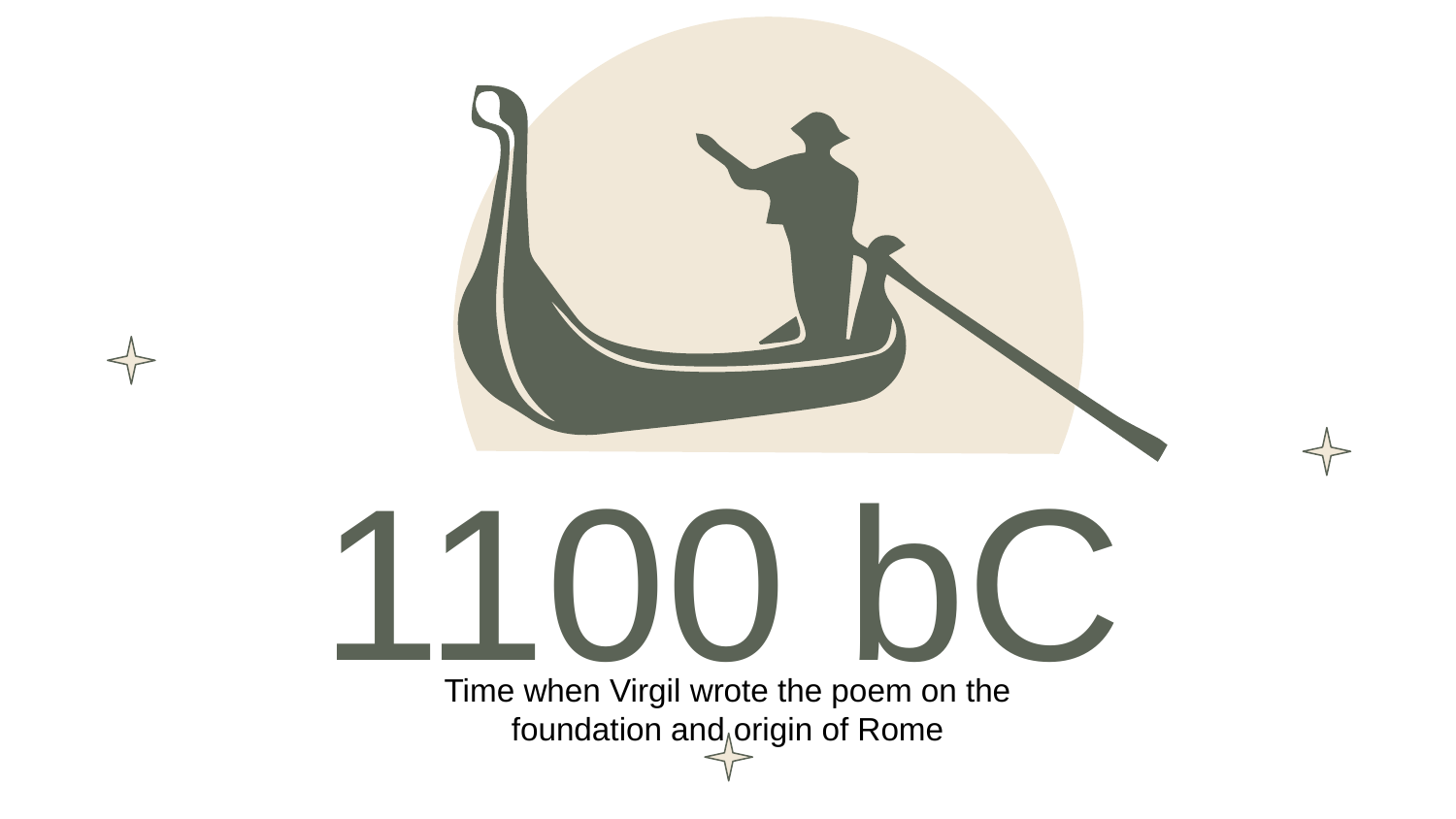

# 1100 bC
Time when Virgil wrote the poem on the foundation and origin of Rome